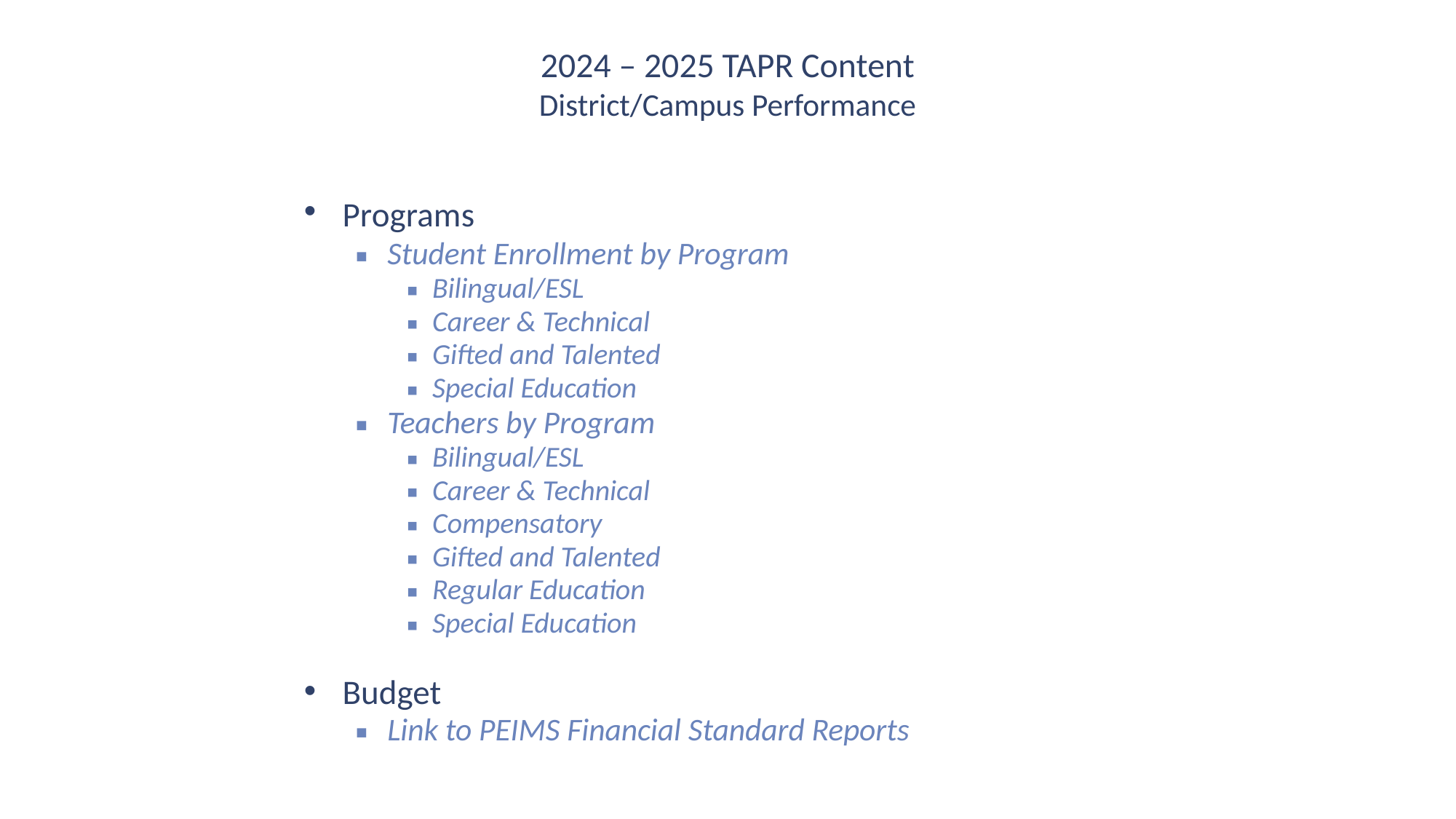

# 2024 – 2025 TAPR Content District/Campus Performance
Programs
Student Enrollment by Program
Bilingual/ESL
Career & Technical
Gifted and Talented
Special Education
Teachers by Program
Bilingual/ESL
Career & Technical
Compensatory
Gifted and Talented
Regular Education
Special Education

Budget
Link to PEIMS Financial Standard Reports